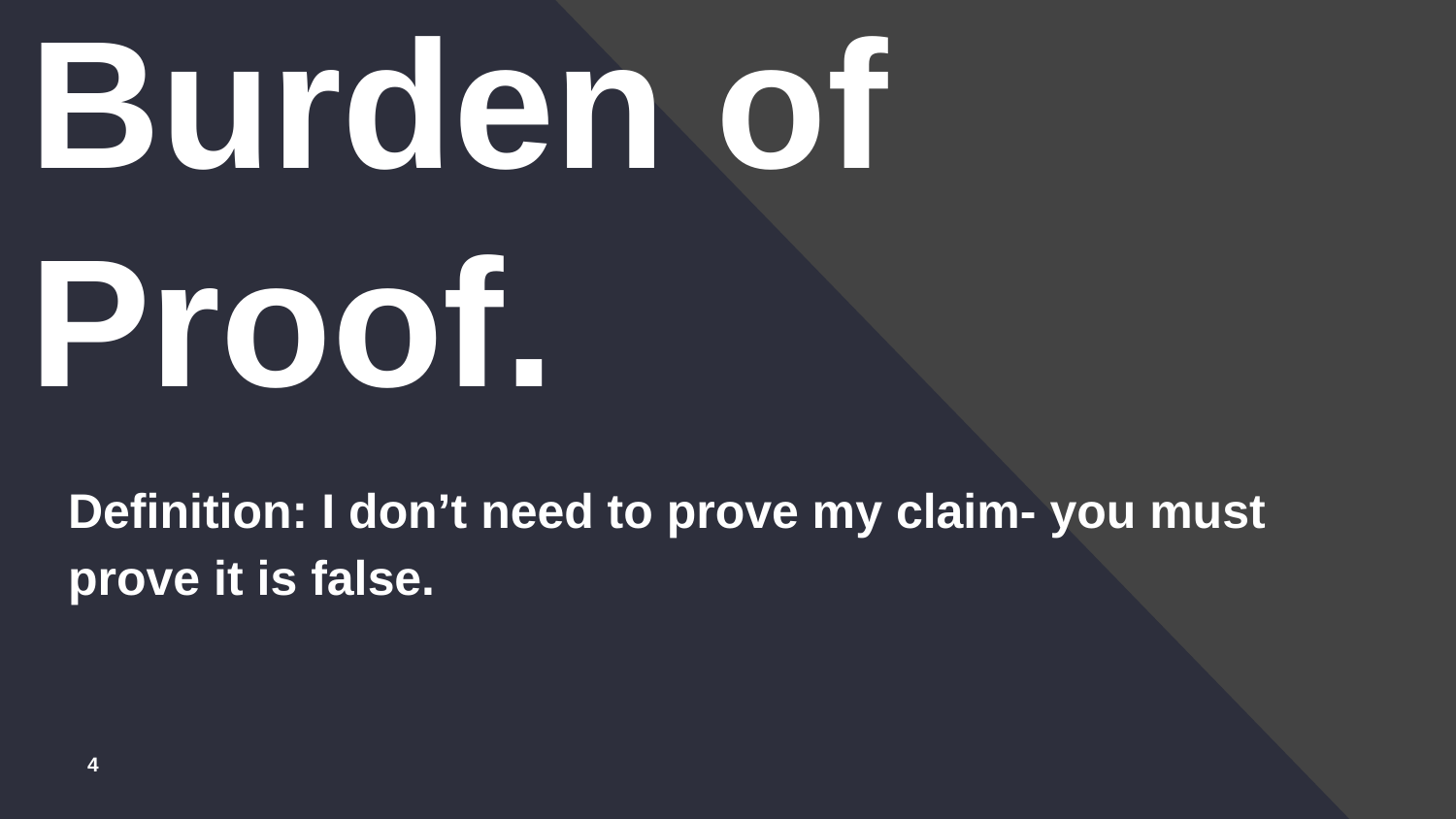

# Burden of Proof.
Definition: I don’t need to prove my claim- you must prove it is false.
4